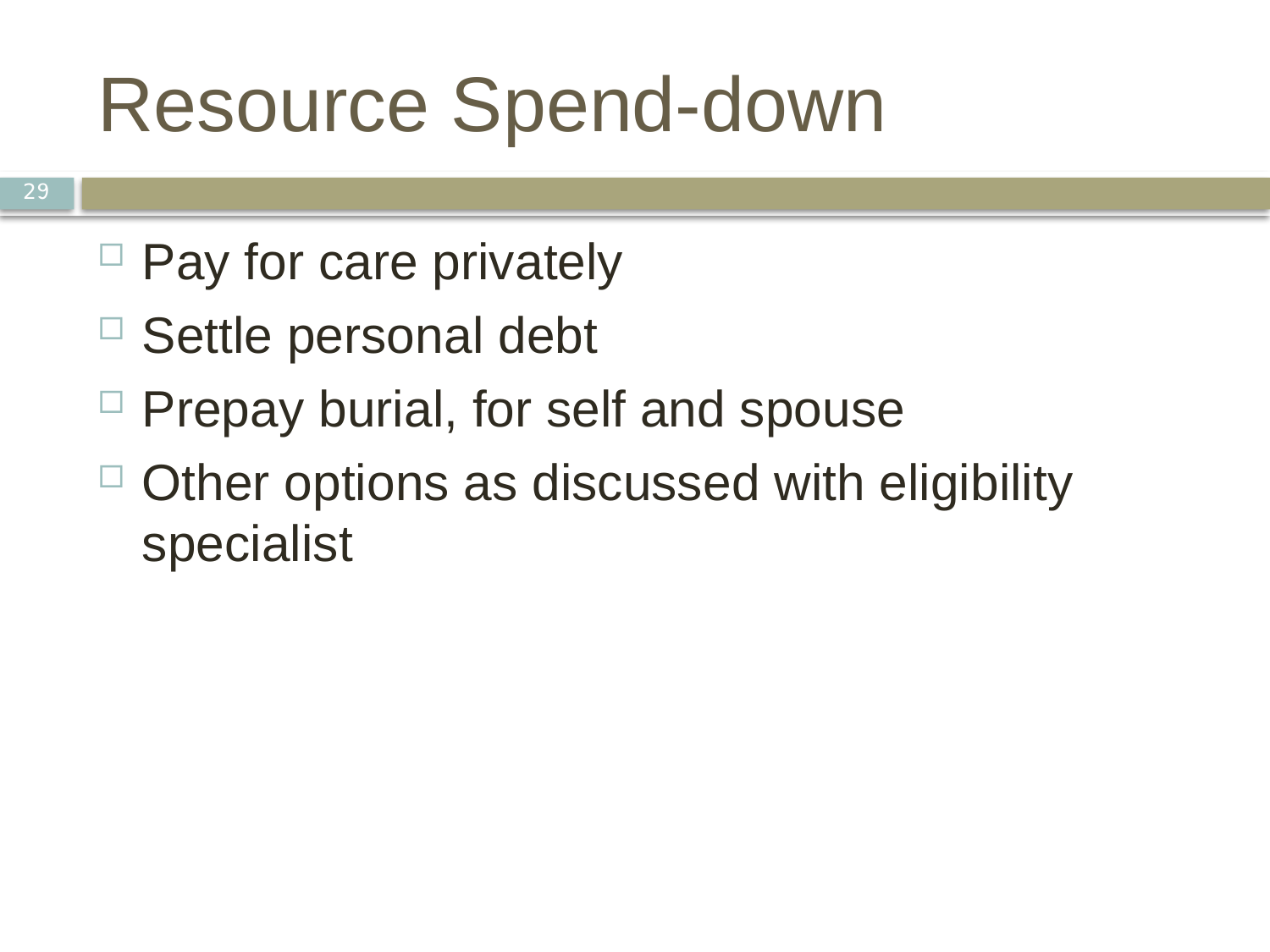

# Resource Spend-down
29
Pay for care privately
Settle personal debt
Prepay burial, for self and spouse
Other options as discussed with eligibility specialist